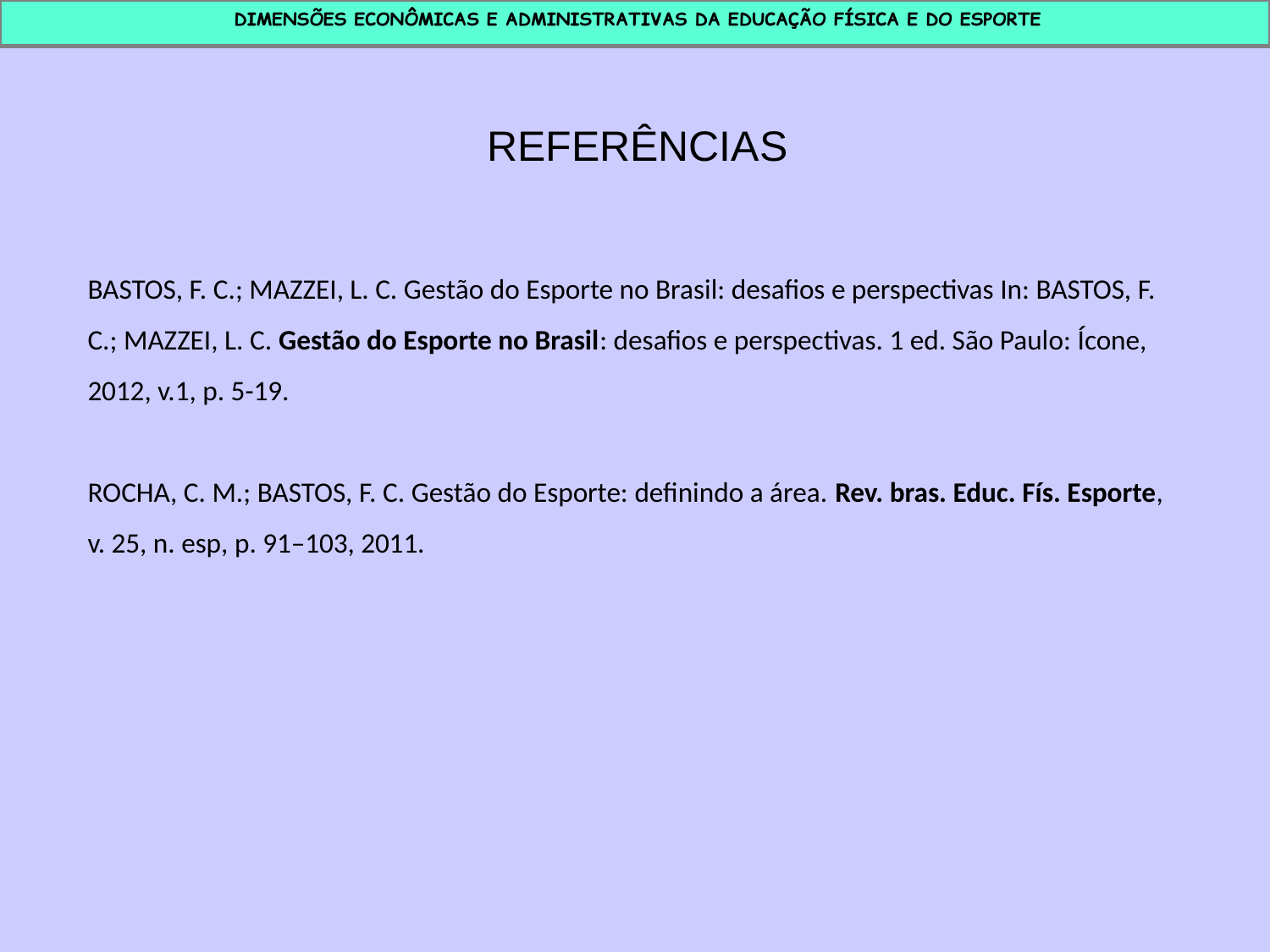

DIMENSÕES ECONÔMICAS E ADMINISTRATIVAS DA EDUCAÇÃO FÍSICA E DO ESPORTE
REFERÊNCIAS
BASTOS, F. C.; MAZZEI, L. C. Gestão do Esporte no Brasil: desafios e perspectivas In: BASTOS, F. C.; MAZZEI, L. C. Gestão do Esporte no Brasil: desafios e perspectivas. 1 ed. São Paulo: Ícone, 2012, v.1, p. 5-19.

ROCHA, C. M.; BASTOS, F. C. Gestão do Esporte: definindo a área. Rev. bras. Educ. Fís. Esporte, v. 25, n. esp, p. 91–103, 2011.